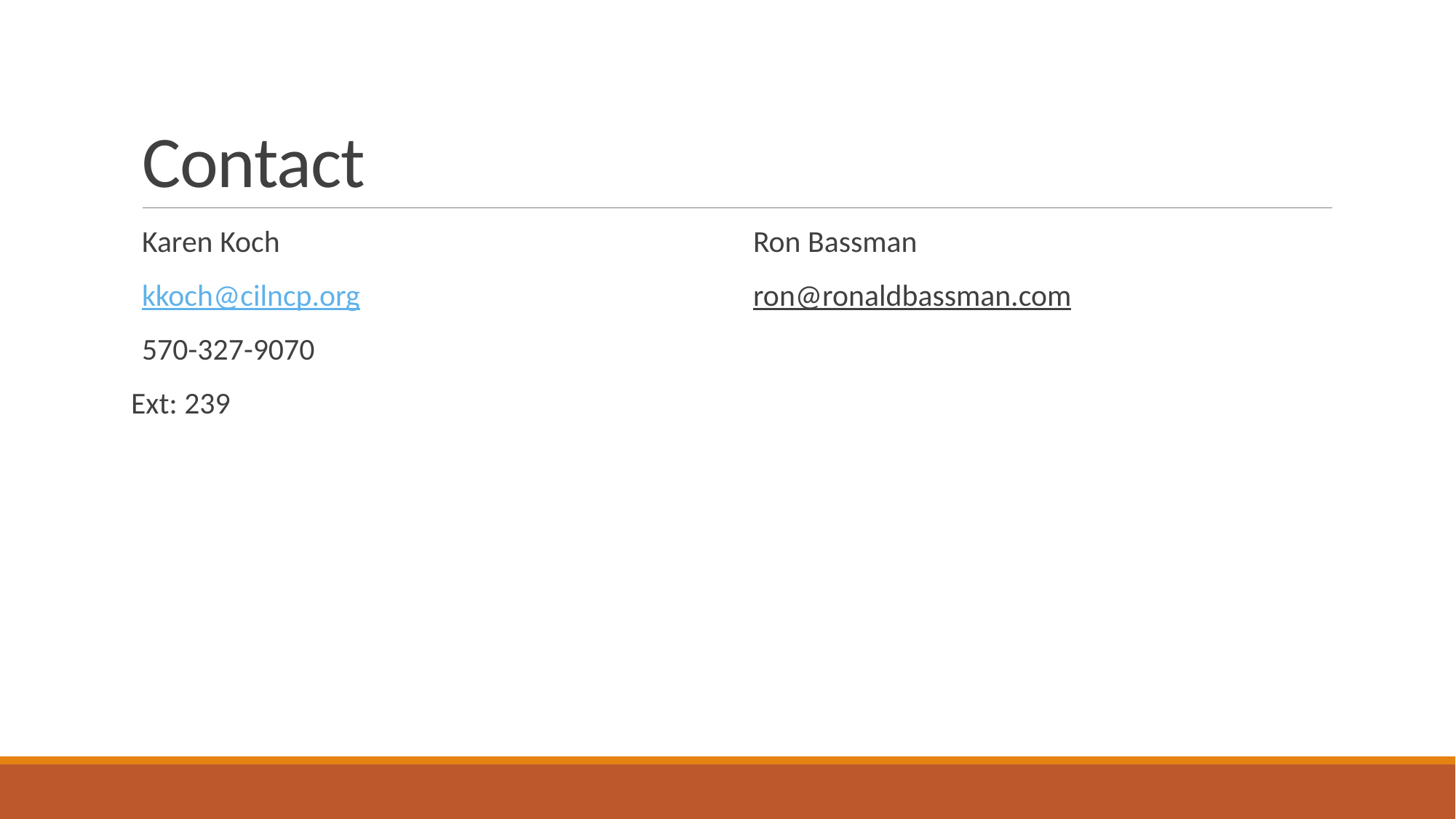

# Contact
Karen Koch
kkoch@cilncp.org
570-327-9070
Ext: 239
Ron Bassman
ron@ronaldbassman.com